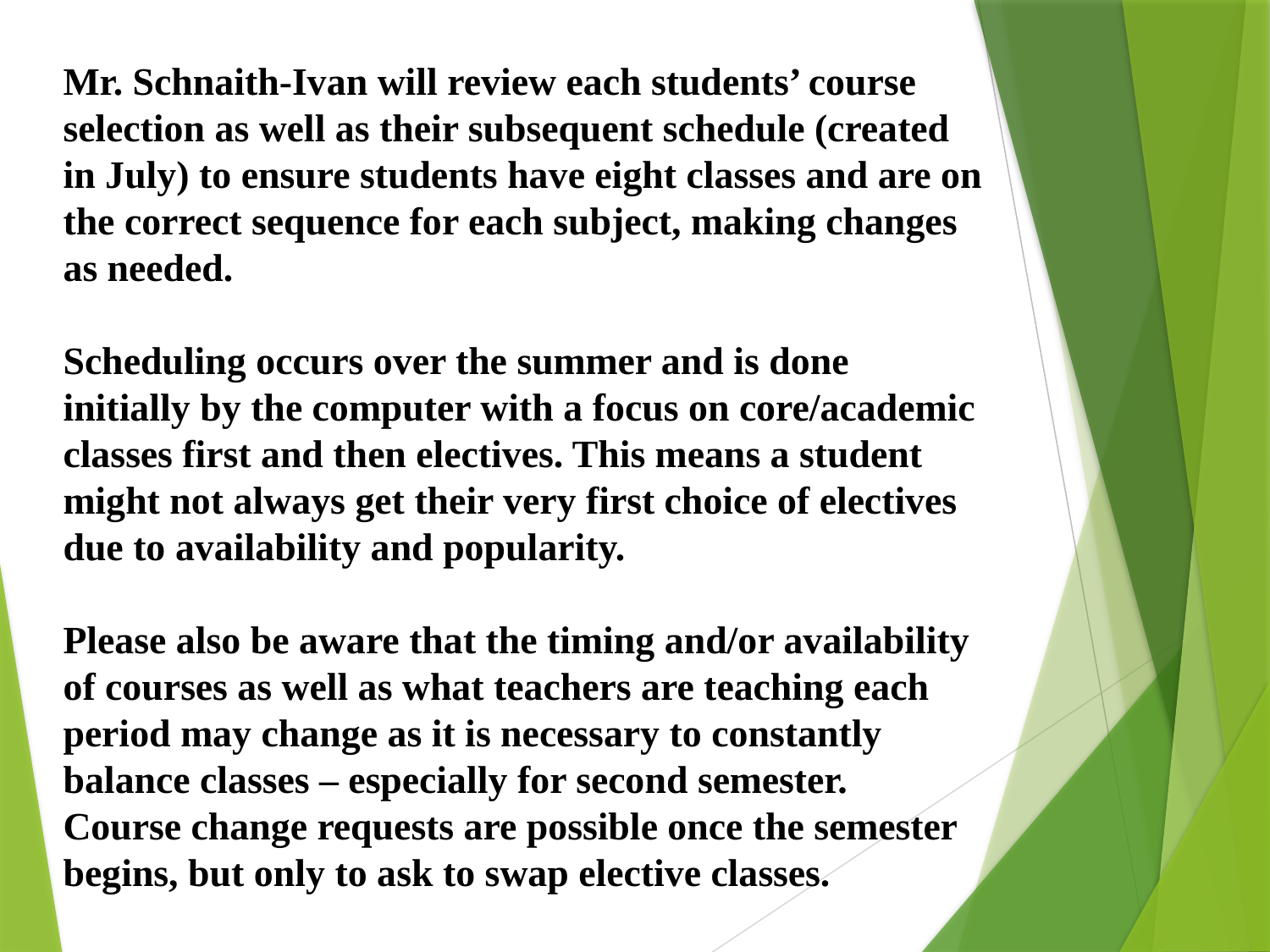

Mr. Schnaith-Ivan will review each students’ course selection as well as their subsequent schedule (created in July) to ensure students have eight classes and are on the correct sequence for each subject, making changes as needed.

Scheduling occurs over the summer and is done initially by the computer with a focus on core/academic classes first and then electives. This means a student might not always get their very first choice of electives due to availability and popularity.

Please also be aware that the timing and/or availability of courses as well as what teachers are teaching each period may change as it is necessary to constantly balance classes – especially for second semester.  Course change requests are possible once the semester begins, but only to ask to swap elective classes.